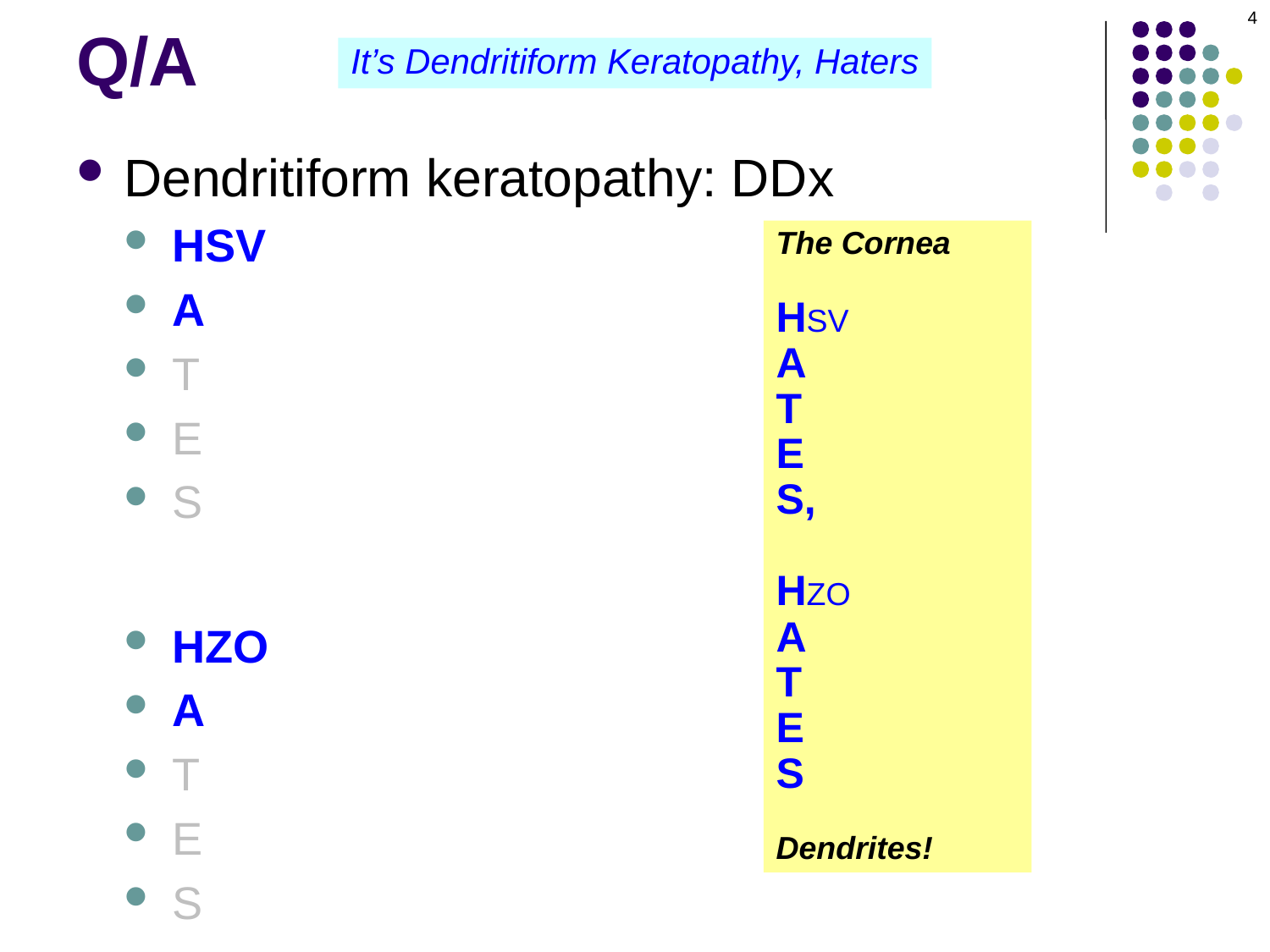

4
# Q/A
It’s Dendritiform Keratopathy, Haters
Dendritiform keratopathy: DDx
HSV
A
T
E
S

HZO
A
T
E
S

The Cornea

HSV
A
T
E
S,

HZO
A
T
E
Sub-epi deposits

Dendrites!